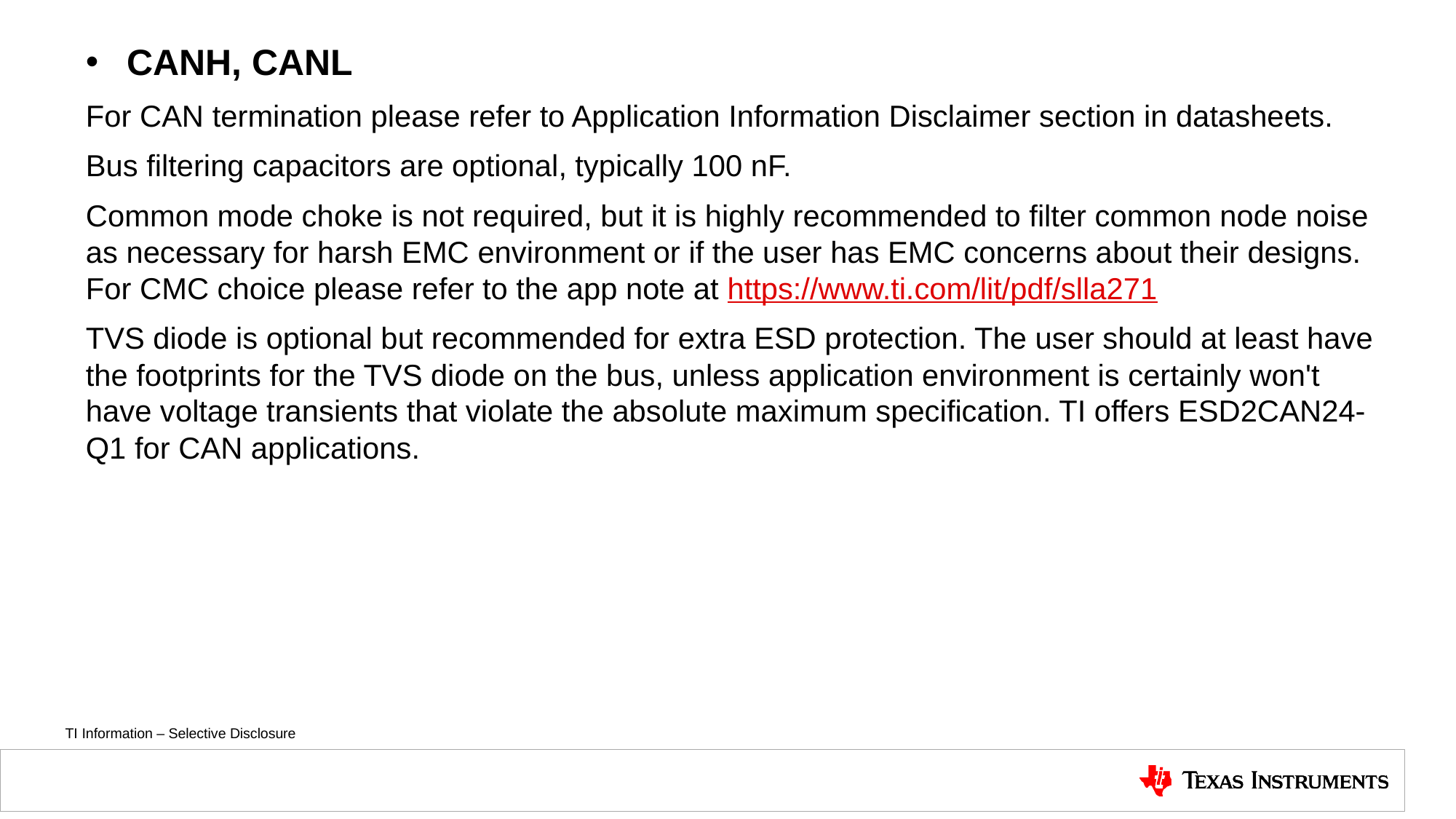

CANH, CANL
For CAN termination please refer to Application Information Disclaimer section in datasheets.
Bus filtering capacitors are optional, typically 100 nF.
Common mode choke is not required, but it is highly recommended to filter common node noise as necessary for harsh EMC environment or if the user has EMC concerns about their designs. For CMC choice please refer to the app note at https://www.ti.com/lit/pdf/slla271
TVS diode is optional but recommended for extra ESD protection. The user should at least have the footprints for the TVS diode on the bus, unless application environment is certainly won't have voltage transients that violate the absolute maximum specification. TI offers ESD2CAN24-Q1 for CAN applications.